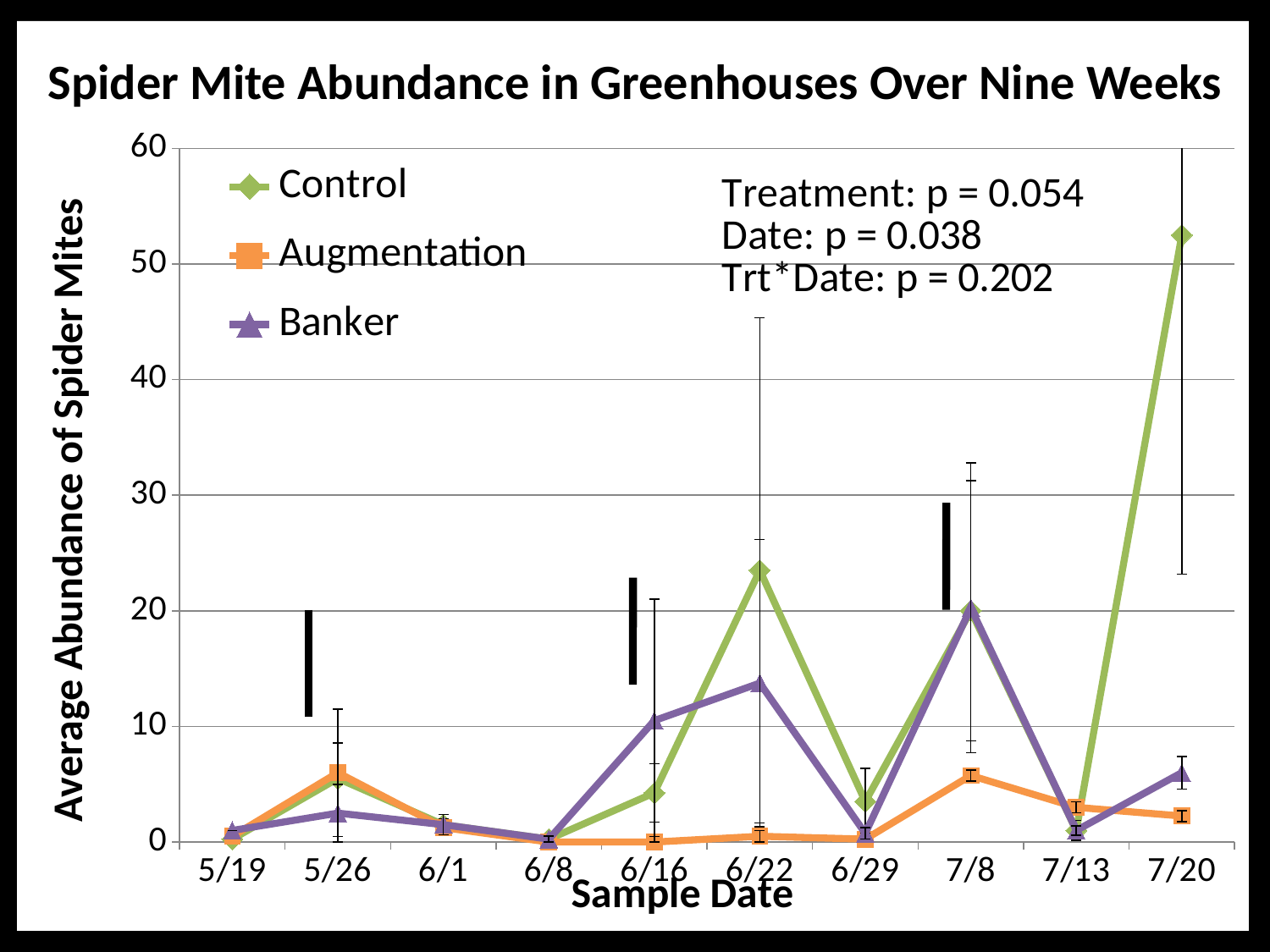

# Spider Mite Abundance in Greenhouses Over Nine Weeks

### Chart

| Category | Control | Augmentation | Banker Plant |
|---|---|---|---|

### Chart

| Category | Control | Augmentation | Banker |
|---|---|---|---|
| 5/19 | 0.25 | 0.5 | 1.0 |
| 5/26 | 5.5 | 6.0 | 2.5 |
| 6/1 | 1.5 | 1.25 | 1.5 |
| 6/8 | 0.25 | 0.0 | 0.25 |
| 6/16 | 4.25 | 0.0 | 10.5 |
| 6/22 | 23.5 | 0.5 | 13.75 |
| 6/29 | 3.5 | 0.25 | 0.7500000000000014 |
| 7/8 | 20.0 | 5.75 | 20.25 |
| 7/13 | 1.0 | 3.0 | 1.0 |
| 7/20 | 52.5 | 2.25 | 6.0 |
50
25.1
7.8